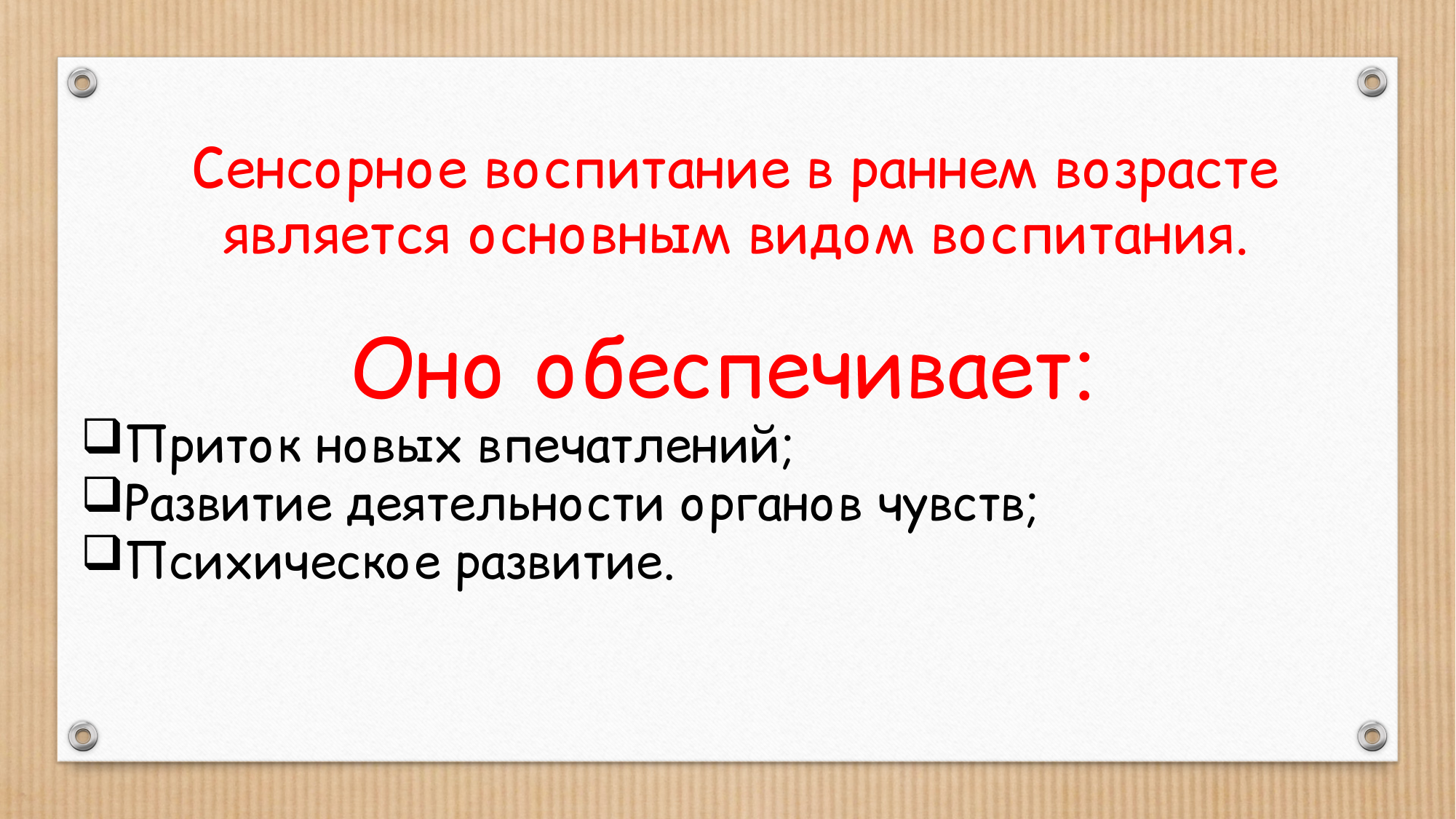

Сенсорное воспитание в раннем возрасте является основным видом воспитания.

Оно обеспечивает:
Приток новых впечатлений;
Развитие деятельности органов чувств;
Психическое развитие.